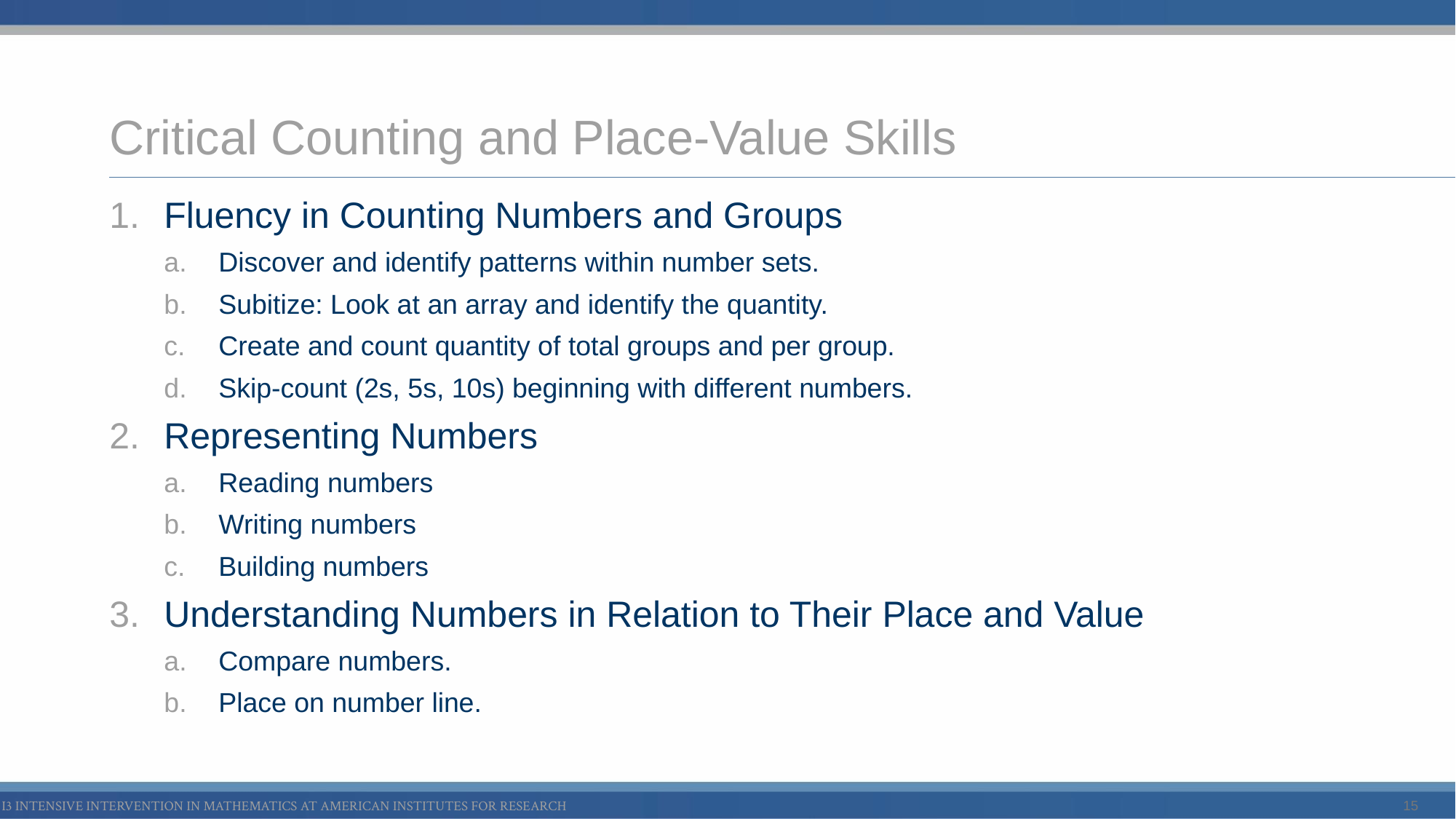

# Critical Counting and Place-Value Skills
Fluency in Counting Numbers and Groups
Discover and identify patterns within number sets.
Subitize: Look at an array and identify the quantity.
Create and count quantity of total groups and per group.
Skip-count (2s, 5s, 10s) beginning with different numbers.
Representing Numbers
Reading numbers
Writing numbers
Building numbers
Understanding Numbers in Relation to Their Place and Value
Compare numbers.
Place on number line.
15